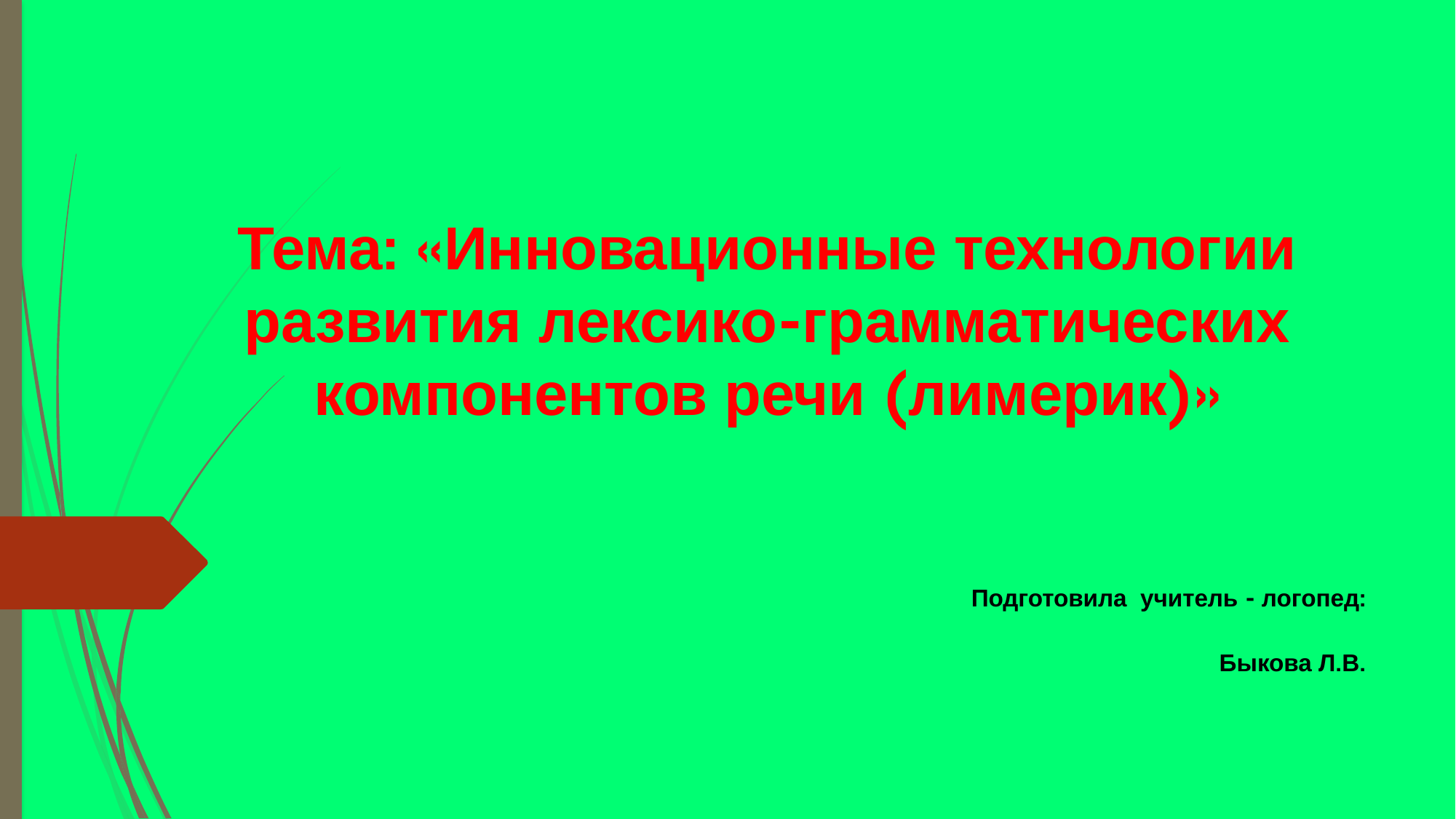

# Тема: «Инновационные технологии развития лексико-грамматических компонентов речи (лимерик)»
Подготовила  учитель - логопед:
 Быкова Л.В.